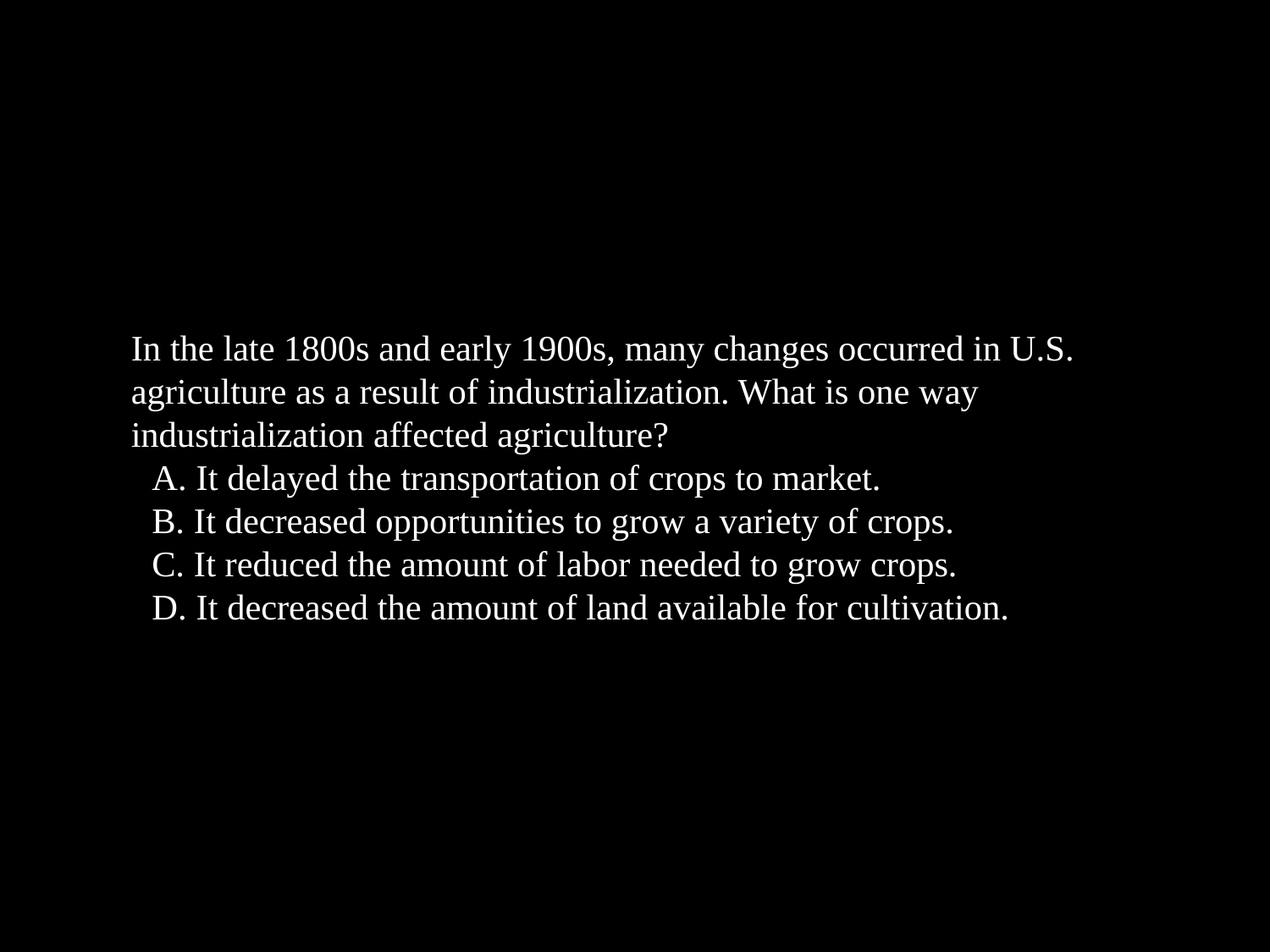

# In the late 1800s and early 1900s, many changes occurred in U.S. agriculture as a result of industrialization. What is one way industrialization affected agriculture?
A. It delayed the transportation of crops to market.
B. It decreased opportunities to grow a variety of crops.
C. It reduced the amount of labor needed to grow crops.
D. It decreased the amount of land available for cultivation.